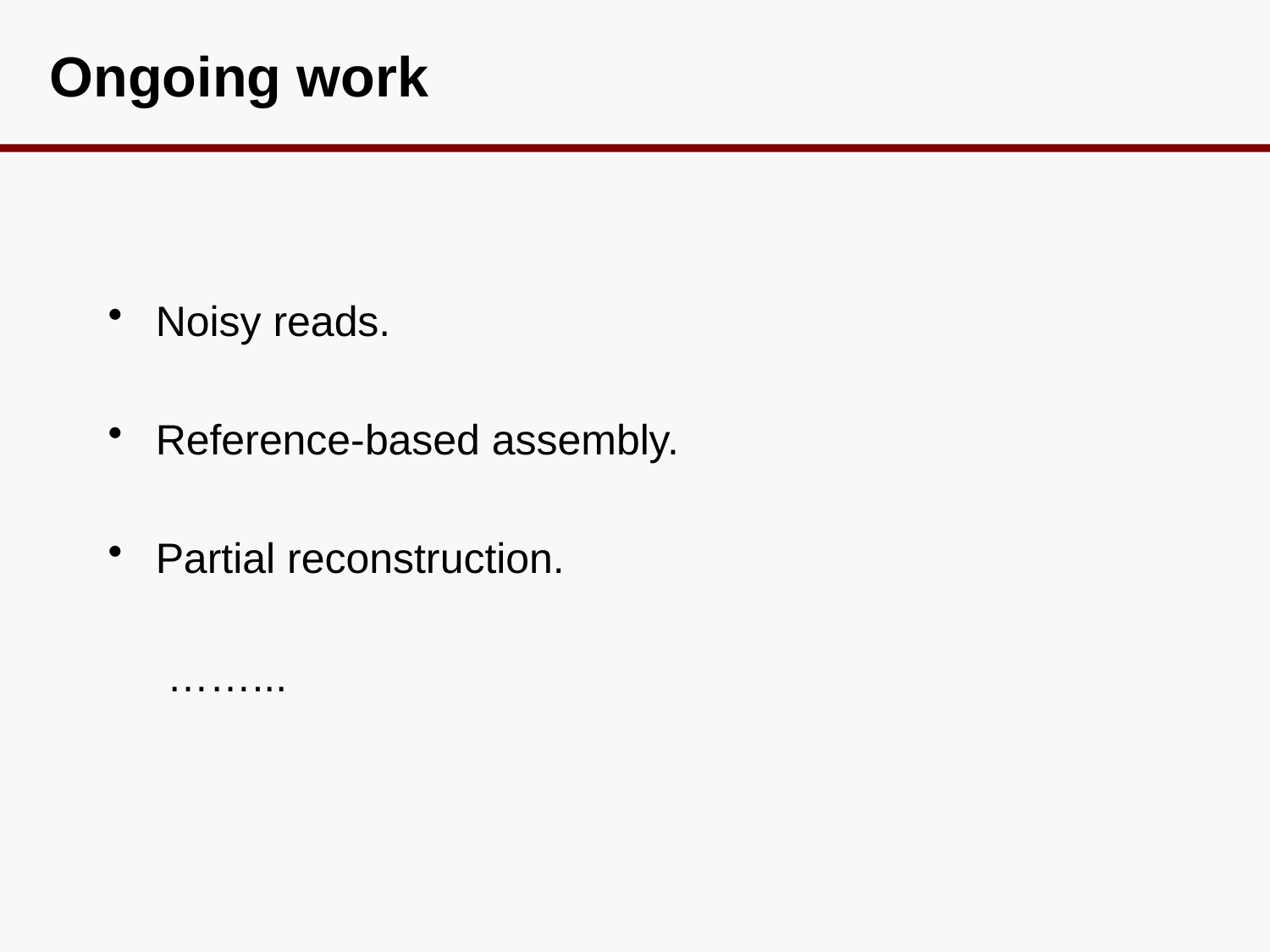

# Ongoing work

Noisy reads.

Reference-based assembly.

Partial reconstruction.

     ……...